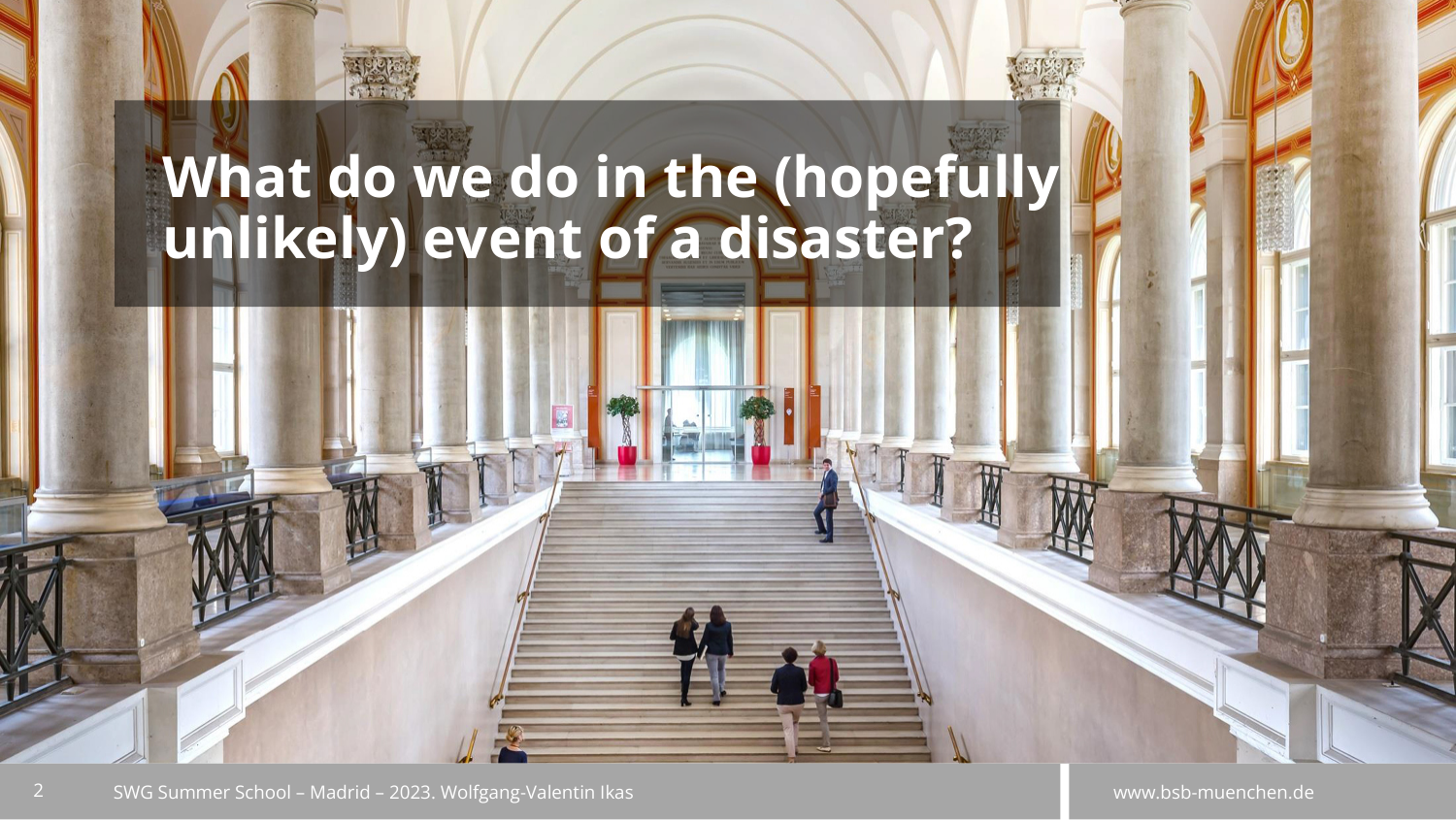

# What do we do in the (hopefully unlikely) event of a disaster?
2
SWG Summer School – Madrid – 2023. Wolfgang-Valentin Ikas